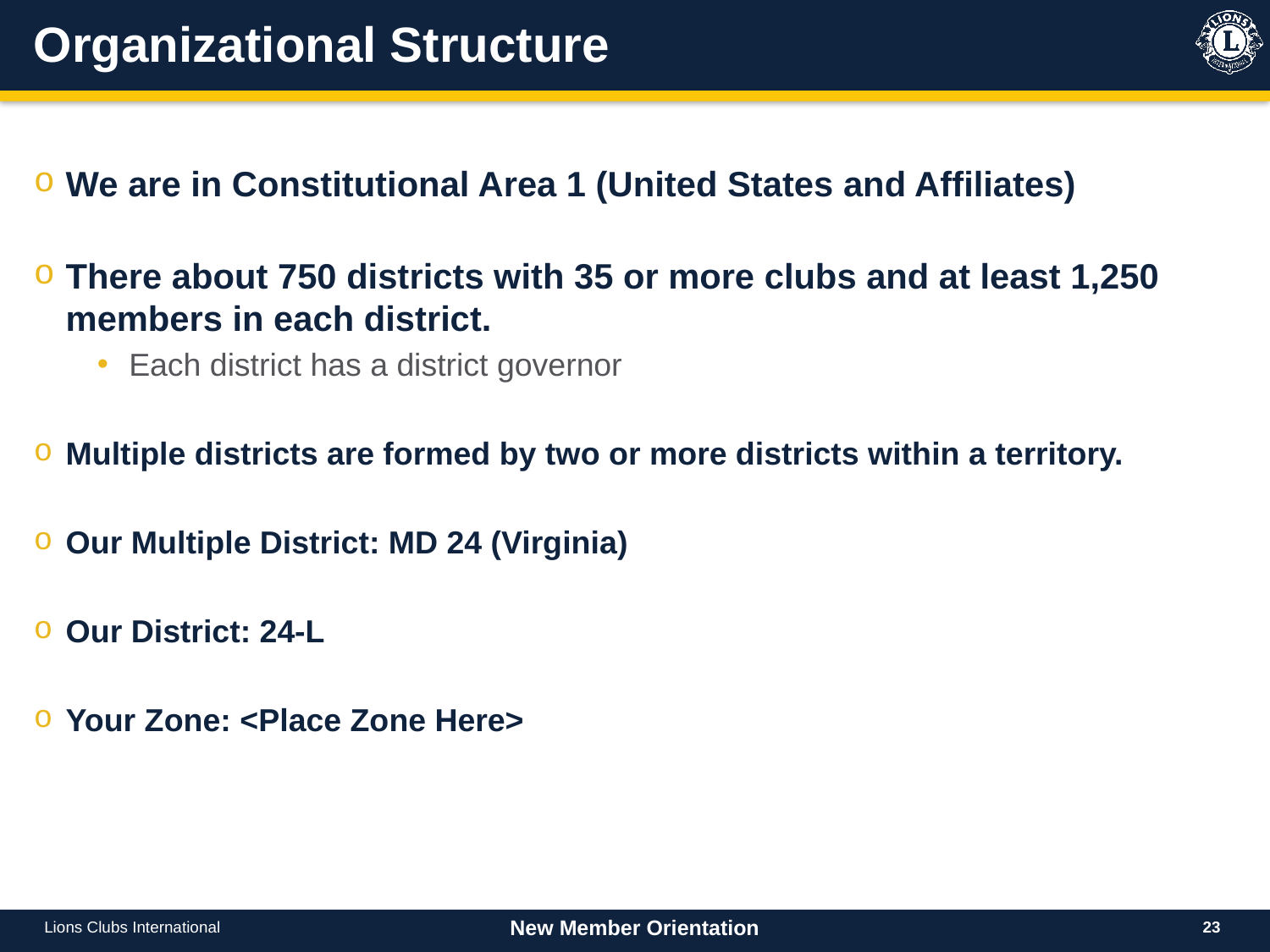

# Organizational Structure
We are in Constitutional Area 1 (United States and Affiliates)
There about 750 districts with 35 or more clubs and at least 1,250 members in each district.
Each district has a district governor

Multiple districts are formed by two or more districts within a territory.

Our Multiple District: MD 24 (Virginia)

Our District: 24-L

Your Zone: <Place Zone Here>